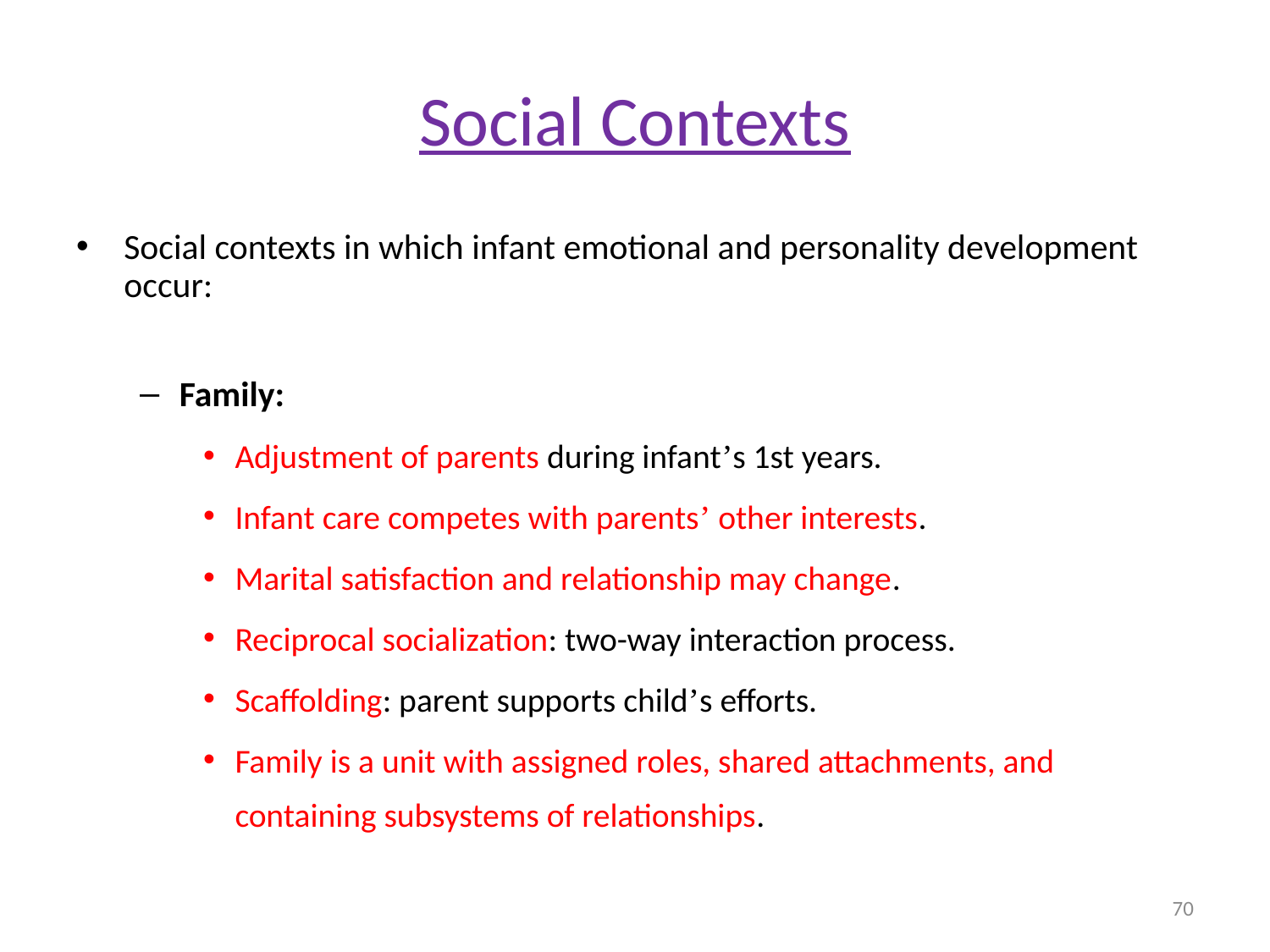

# Social Contexts
Social contexts in which infant emotional and personality development occur:

Family:
Adjustment of parents during infant’s 1st years.
Infant care competes with parents’ other interests.
Marital satisfaction and relationship may change.
Reciprocal socialization: two-way interaction process.
Scaffolding: parent supports child’s efforts.
Family is a unit with assigned roles, shared attachments, and containing subsystems of relationships.

70